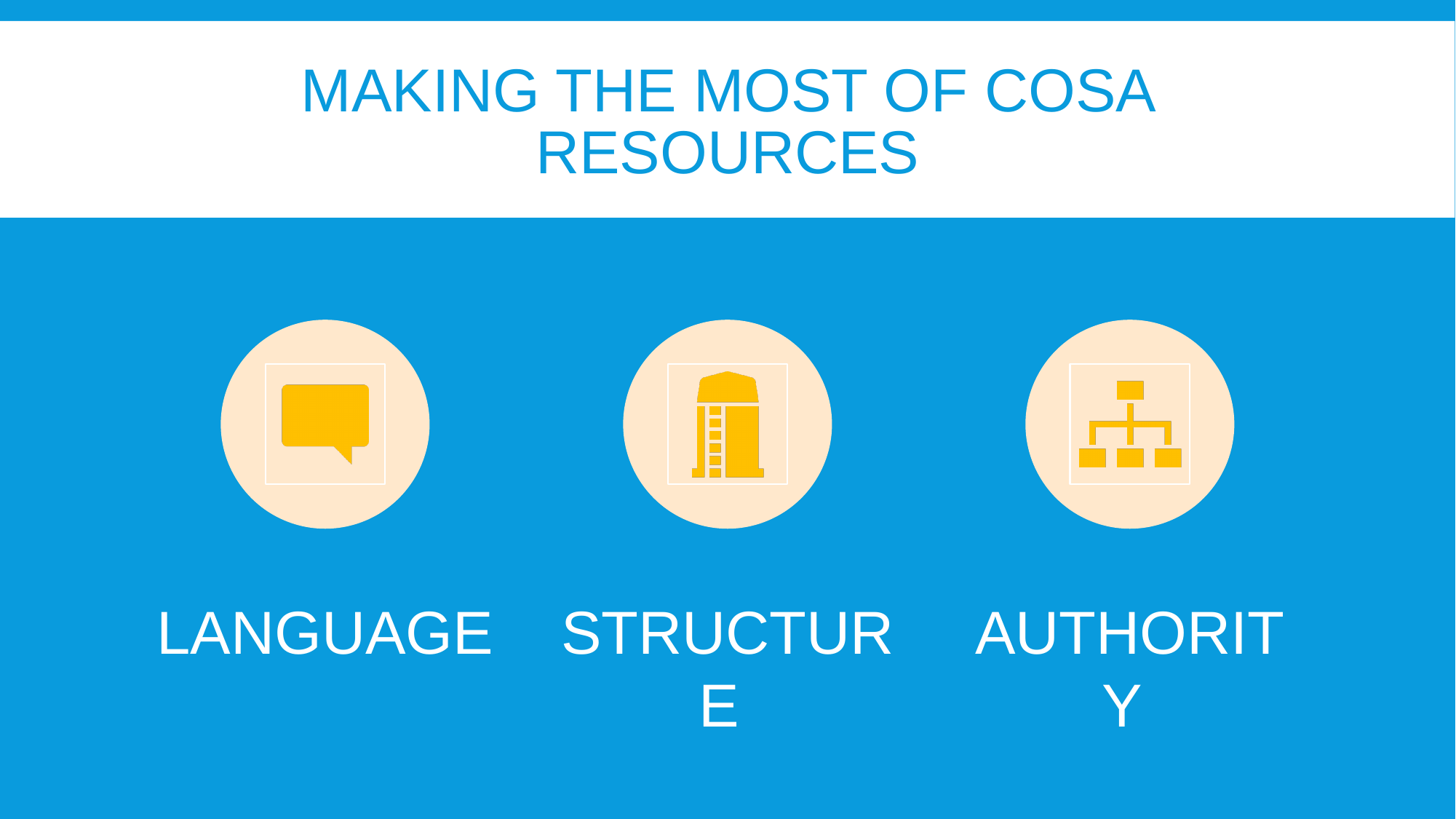

# Making the Most of Cosa resources
Language
Structure
Authority